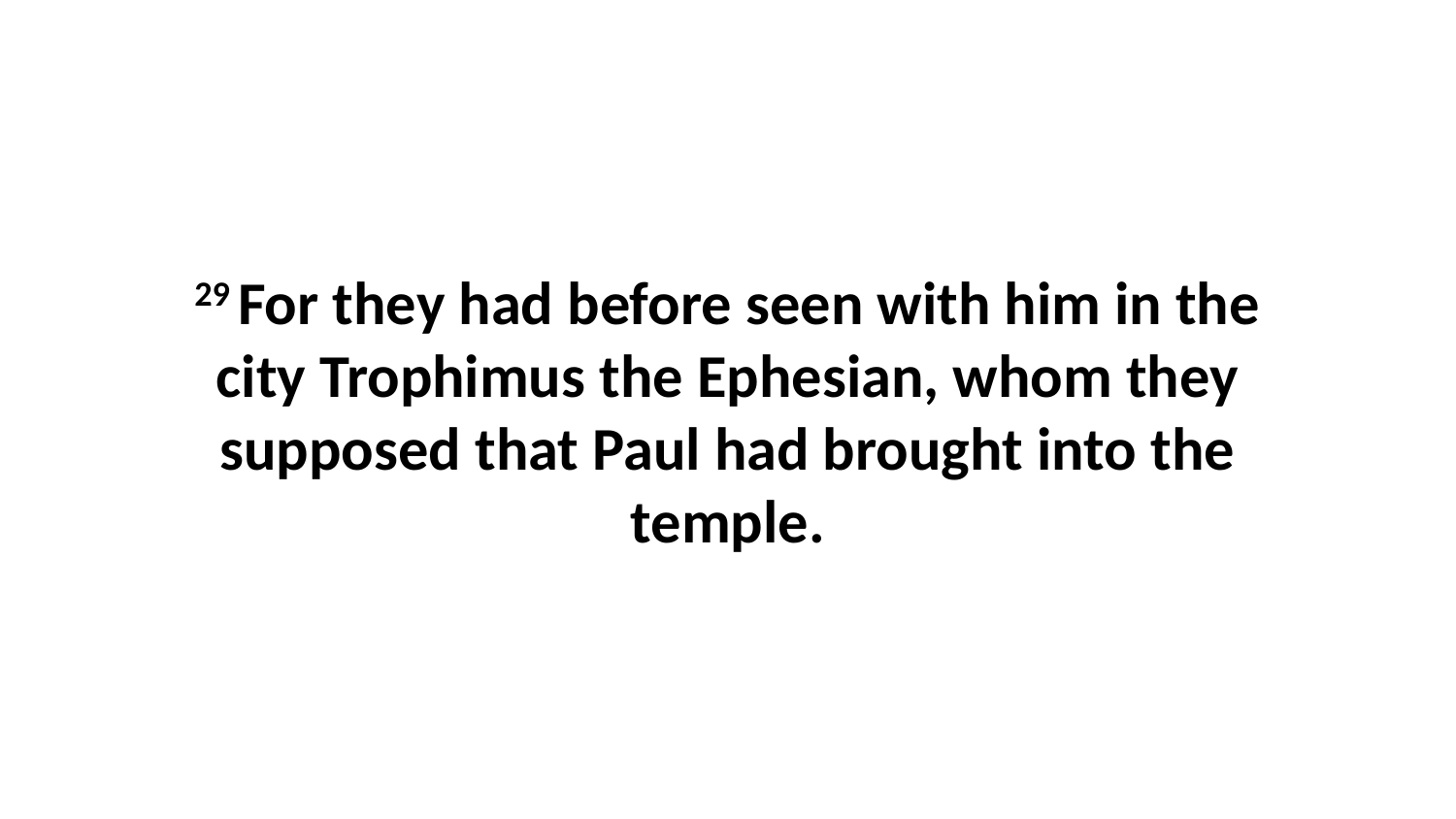

29 For they had before seen with him in the city Trophimus the Ephesian, whom they supposed that Paul had brought into the temple.